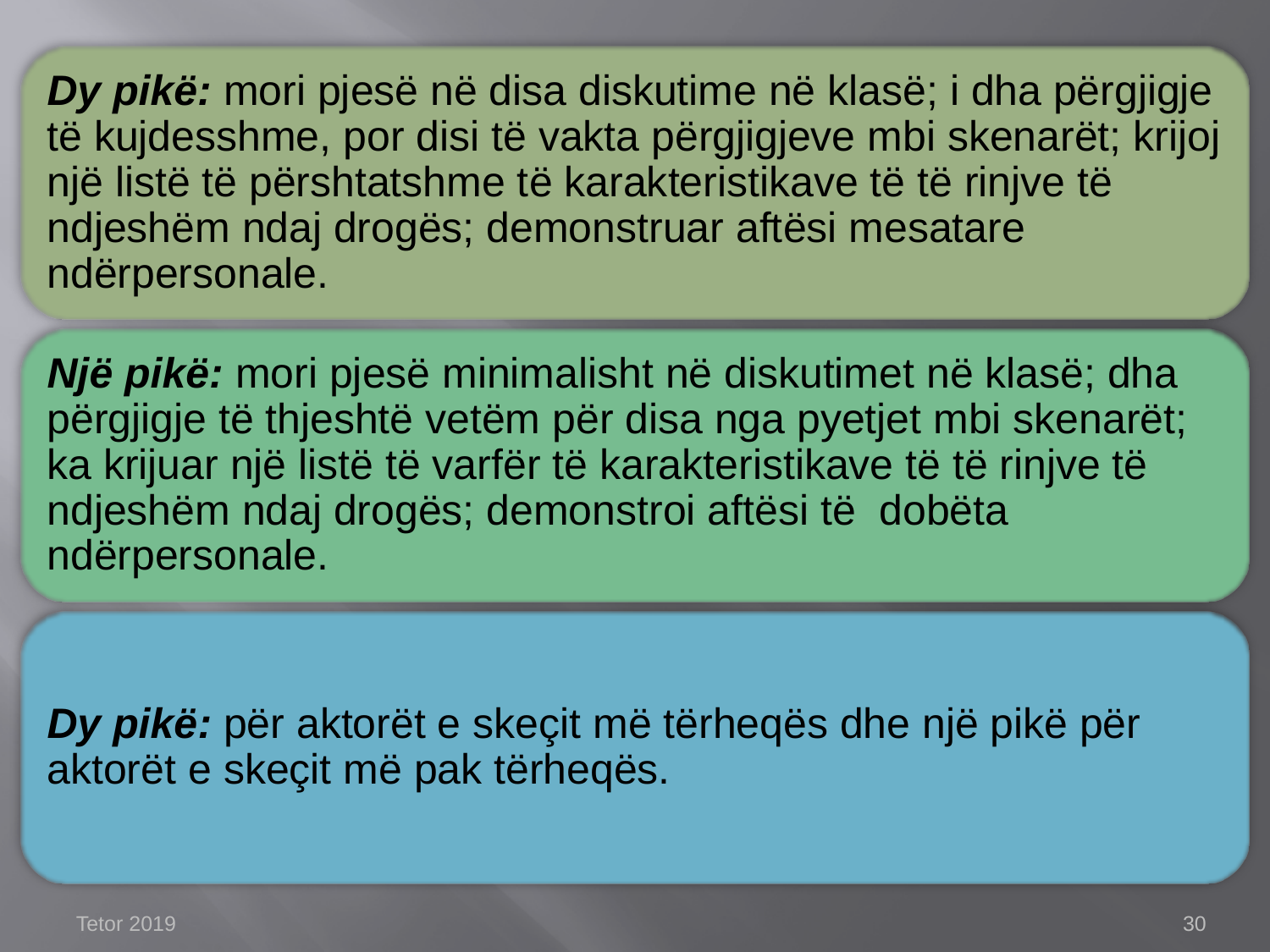

Dy pikë: mori pjesë në disa diskutime në klasë; i dha përgjigje të kujdesshme, por disi të vakta përgjigjeve mbi skenarët; krijoj një listë të përshtatshme të karakteristikave të të rinjve të ndjeshëm ndaj drogës; demonstruar aftësi mesatare ndërpersonale.
Një pikë: mori pjesë minimalisht në diskutimet në klasë; dha përgjigje të thjeshtë vetëm për disa nga pyetjet mbi skenarët; ka krijuar një listë të varfër të karakteristikave të të rinjve të ndjeshëm ndaj drogës; demonstroi aftësi të  dobëta ndërpersonale.
Dy pikë: për aktorët e skeçit më tërheqës dhe një pikë për aktorët e skeçit më pak tërheqës.
Tetor 2019
30